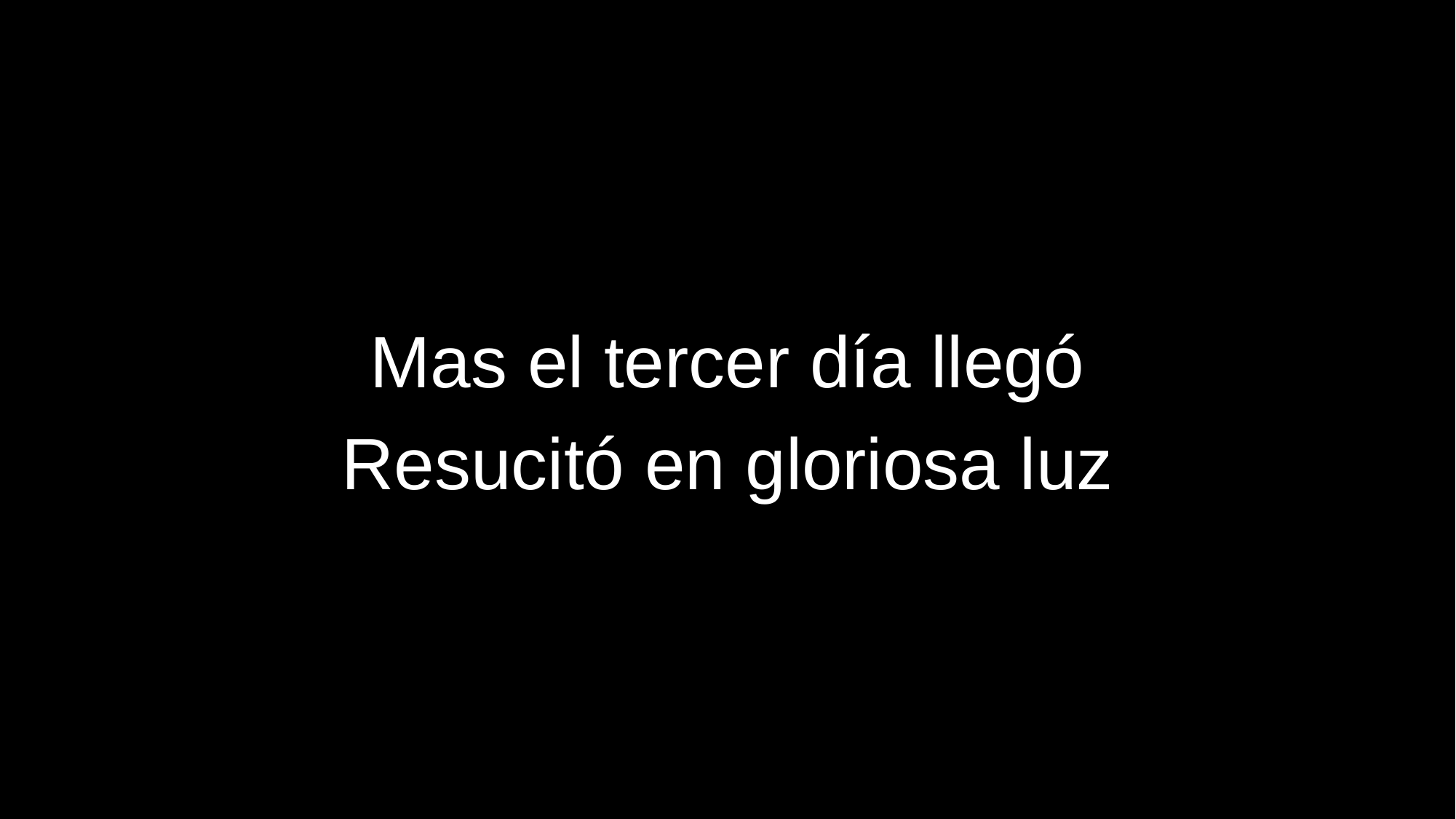

Mas el tercer día llegó
Resucitó en gloriosa luz